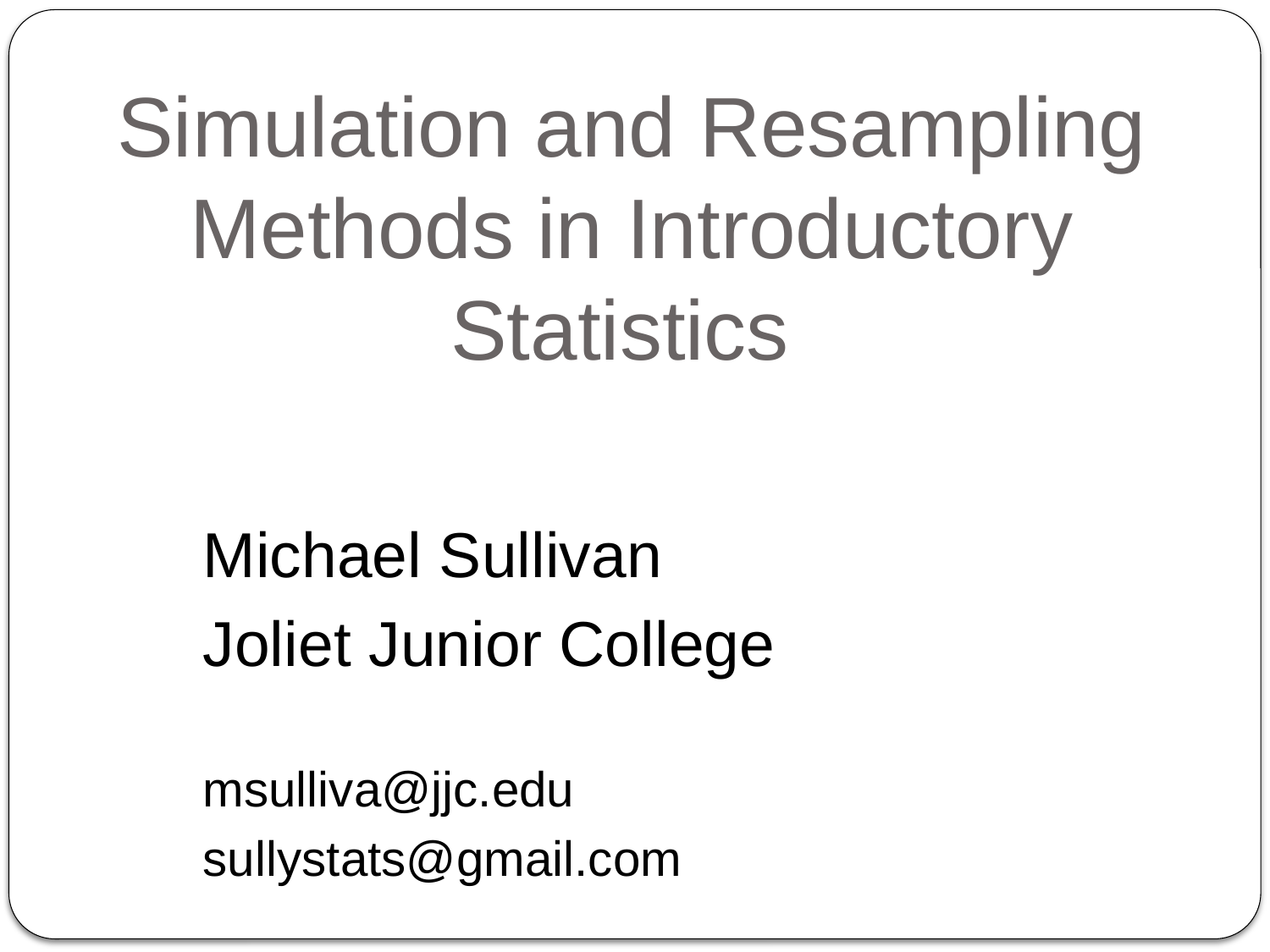

# Simulation and Resampling Methods in Introductory Statistics
Michael Sullivan
Joliet Junior College

msulliva@jjc.edu
sullystats@gmail.com